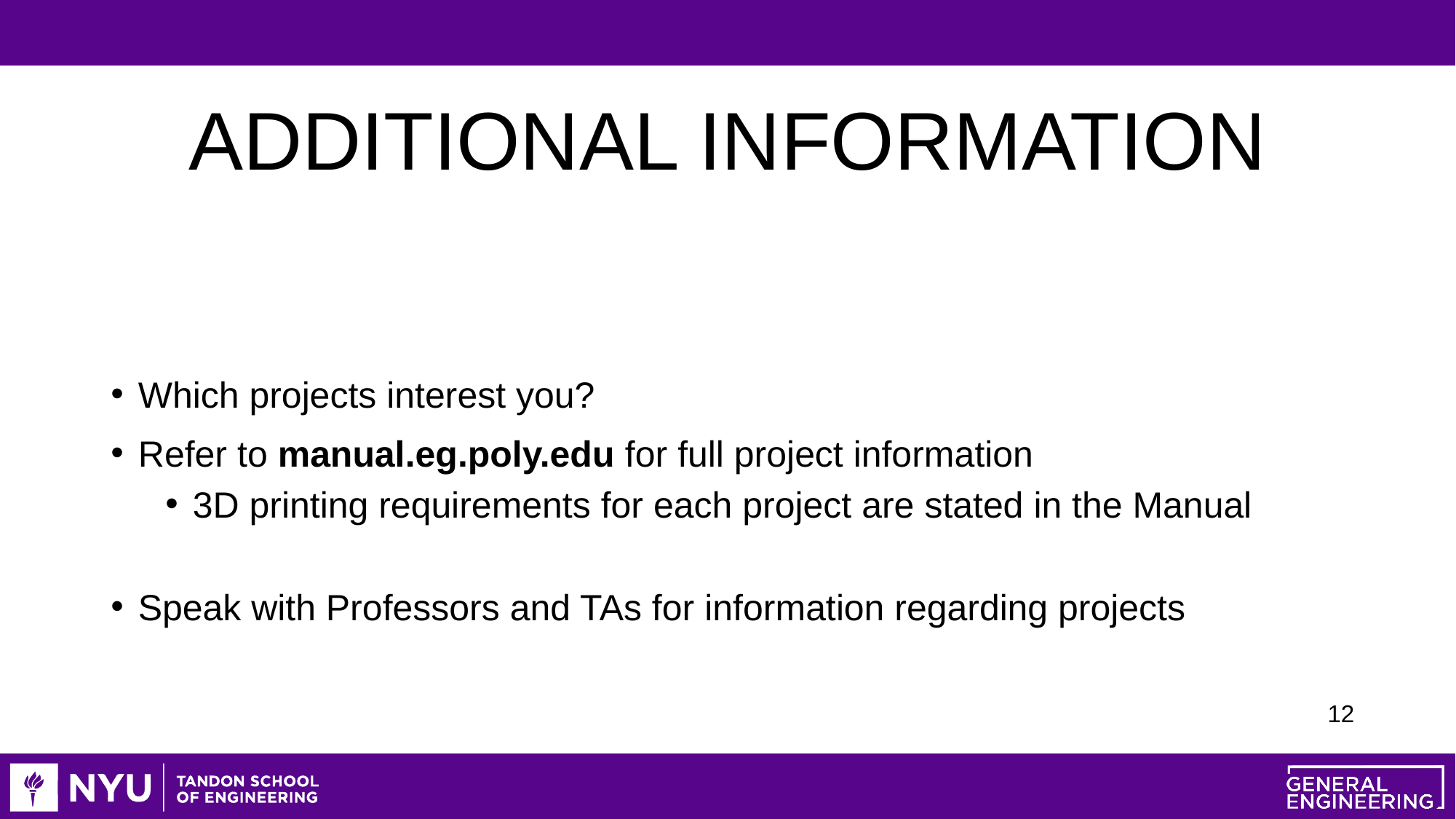

# Additional Information
Which projects interest you?
Refer to manual.eg.poly.edu for full project information
3D printing requirements for each project are stated in the Manual
Speak with Professors and TAs for information regarding projects